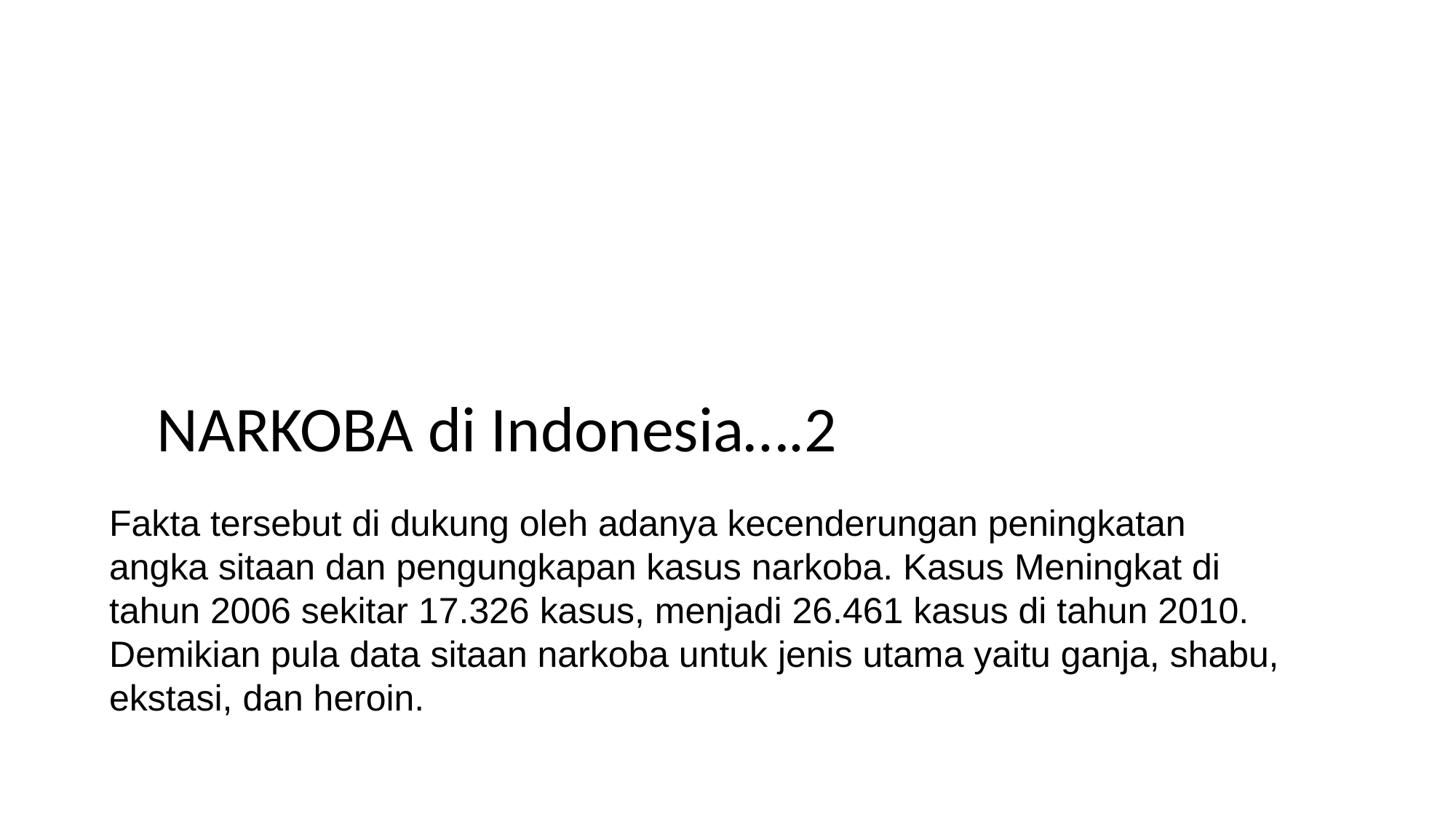

# NARKOBA di Indonesia….2

Fakta tersebut di dukung oleh adanya kecenderungan peningkatan angka sitaan dan pengungkapan kasus narkoba. Kasus Meningkat di tahun 2006 sekitar 17.326 kasus, menjadi 26.461 kasus di tahun 2010. Demikian pula data sitaan narkoba untuk jenis utama yaitu ganja, shabu, ekstasi, dan heroin.